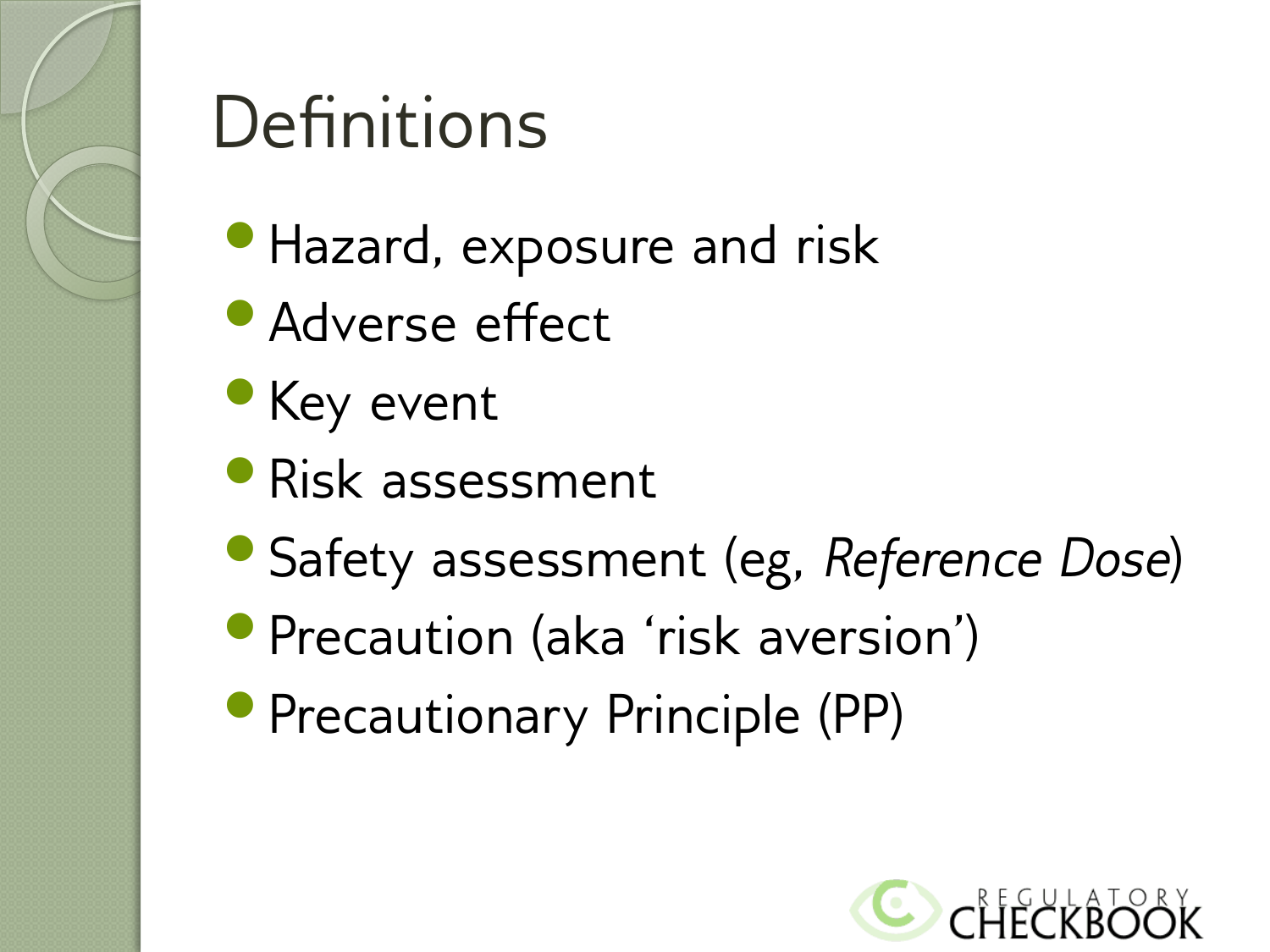

# Definitions
Hazard, exposure and risk
Adverse effect
Key event
Risk assessment
Safety assessment (eg, Reference Dose)
Precaution (aka ‘risk aversion’)
Precautionary Principle (PP)